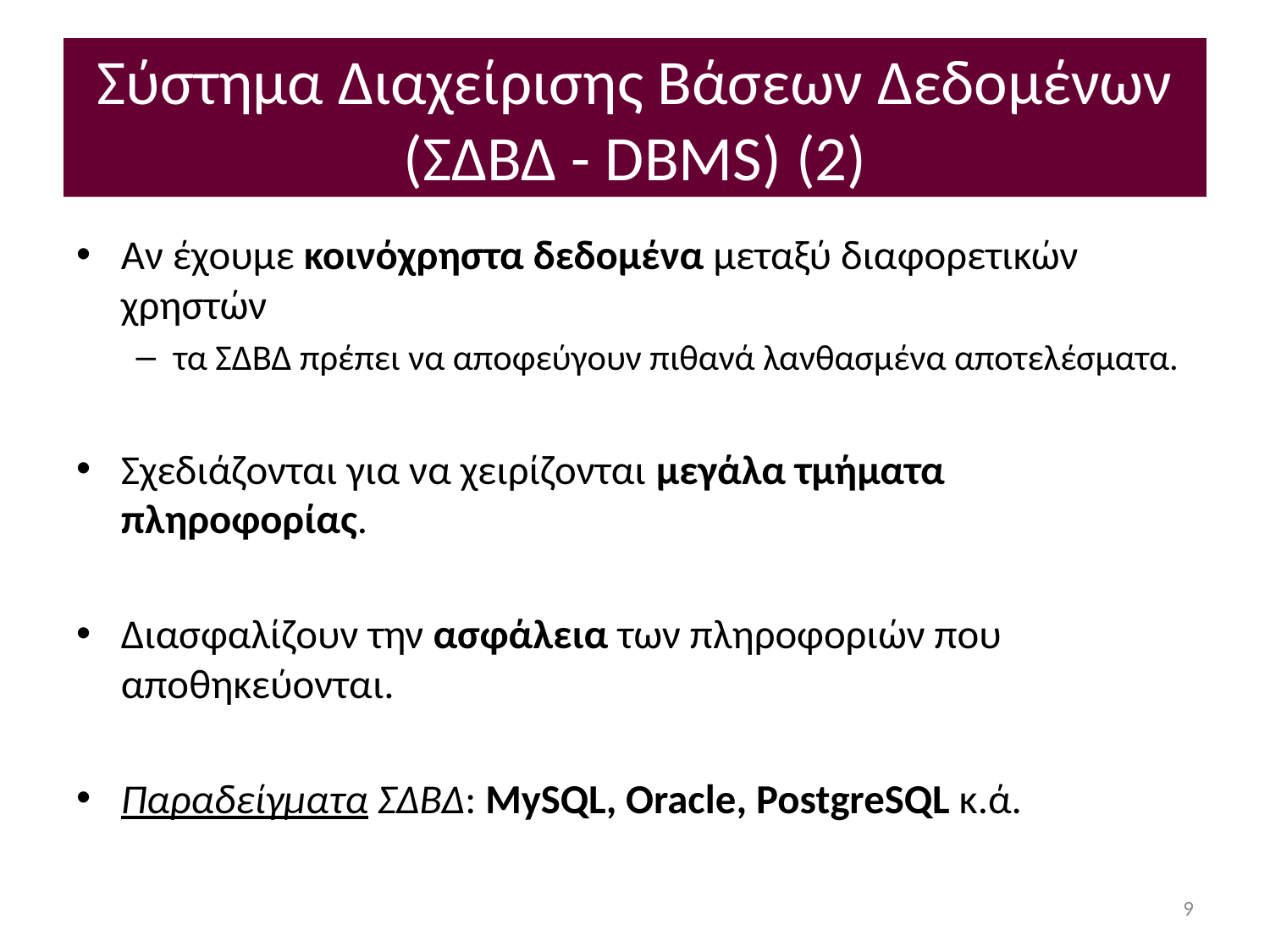

# Σύστημα Διαχείρισης Βάσεων Δεδομένων (ΣΔΒΔ - DBMS) (2)
Αν έχουμε κοινόχρηστα δεδομένα μεταξύ διαφορετικών χρηστών
τα ΣΔΒΔ πρέπει να αποφεύγουν πιθανά λανθασμένα αποτελέσματα.

Σχεδιάζονται για να χειρίζονται μεγάλα τμήματα πληροφορίας.

Διασφαλίζουν την ασφάλεια των πληροφοριών που αποθηκεύονται.

Παραδείγματα ΣΔΒΔ: MySQL, Oracle, PostgreSQL κ.ά.

9